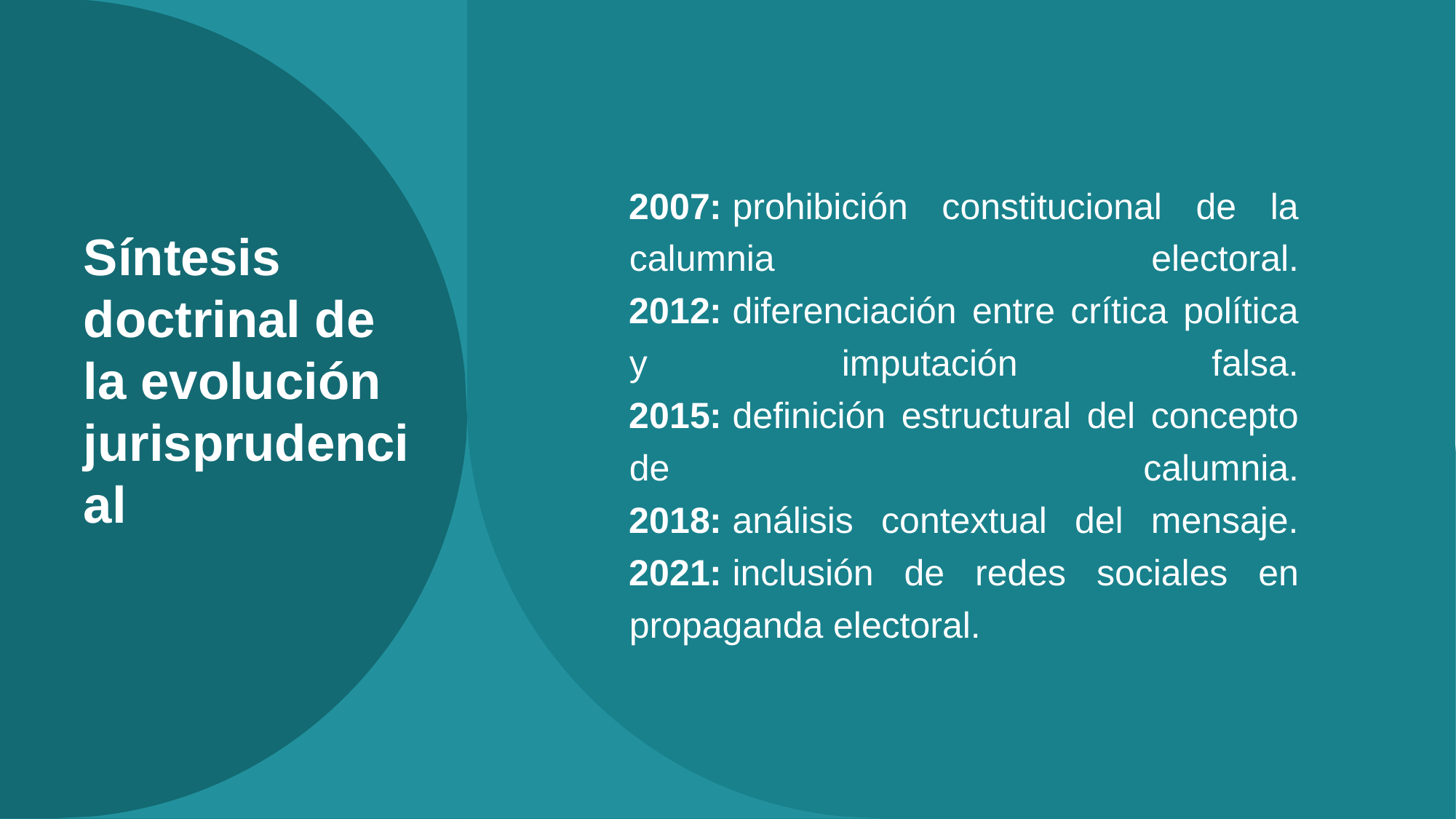

# Síntesis doctrinal de la evolución jurisprudencial
2007: prohibición constitucional de la calumnia electoral.
2012: diferenciación entre crítica política y imputación falsa.
2015: definición estructural del concepto de calumnia.
2018: análisis contextual del mensaje.
2021: inclusión de redes sociales en propaganda electoral.